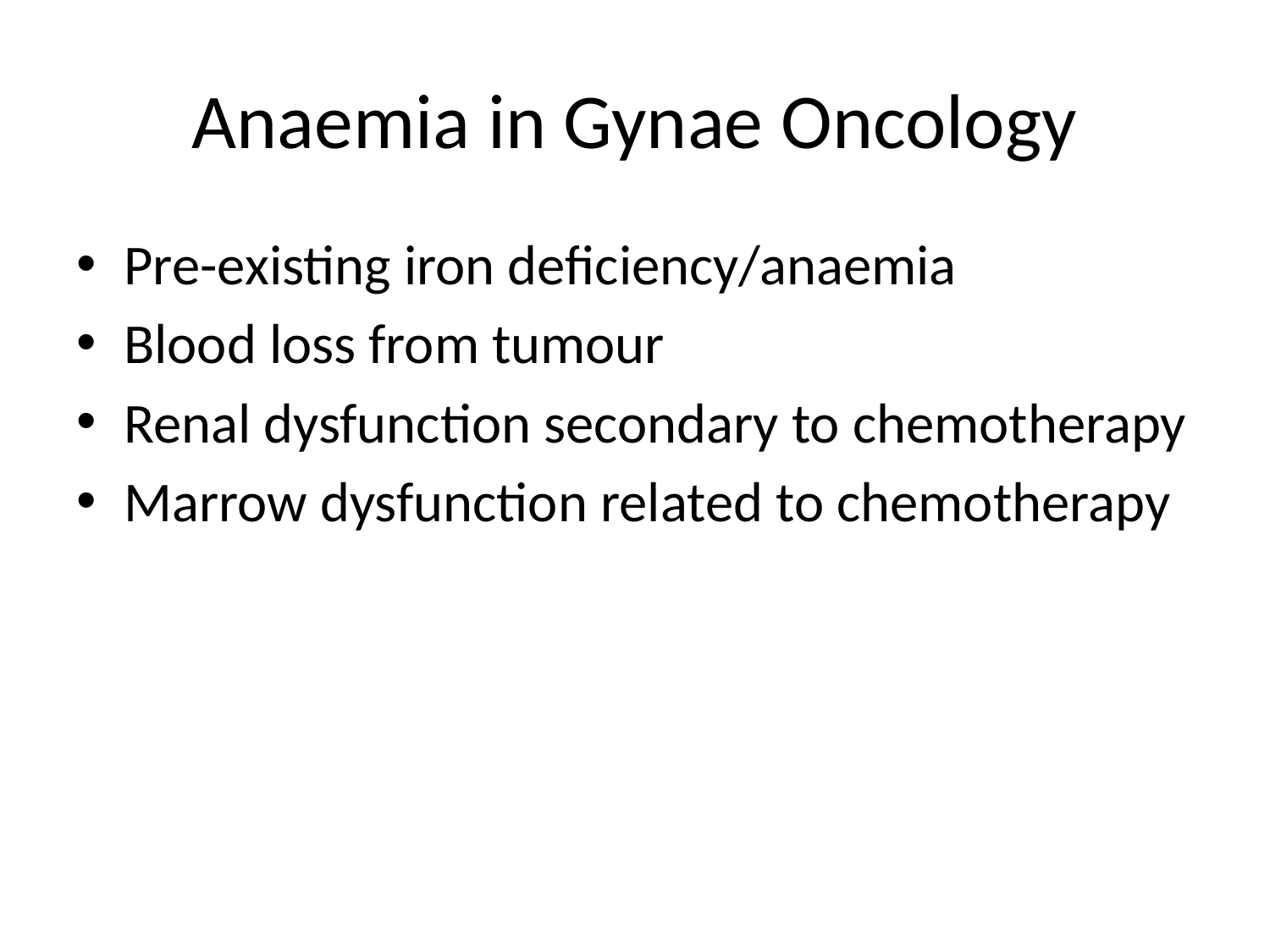

# Anaemia in Gynae Oncology
Pre-existing iron deficiency/anaemia
Blood loss from tumour
Renal dysfunction secondary to chemotherapy
Marrow dysfunction related to chemotherapy